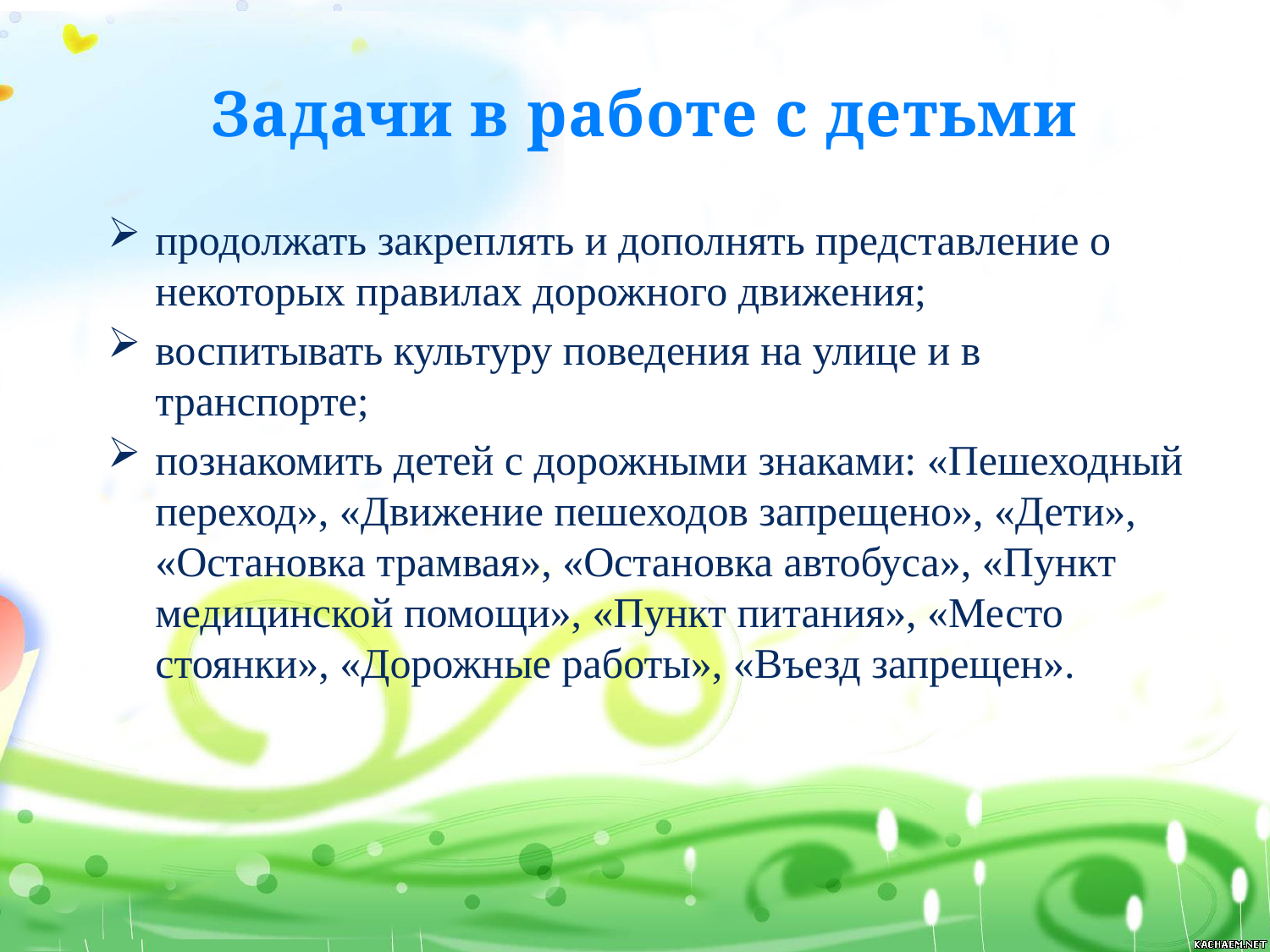

# Задачи в работе с детьми
продолжать закреплять и дополнять представление о некоторых правилах дорожного движения;
воспитывать культуру поведения на улице и в транспорте;
познакомить детей с дорожными знаками: «Пешеходный переход», «Движение пешеходов запрещено», «Дети», «Остановка трамвая», «Остановка автобуса», «Пункт медицинской помощи», «Пункт питания», «Место стоянки», «Дорожные работы», «Въезд запрещен».